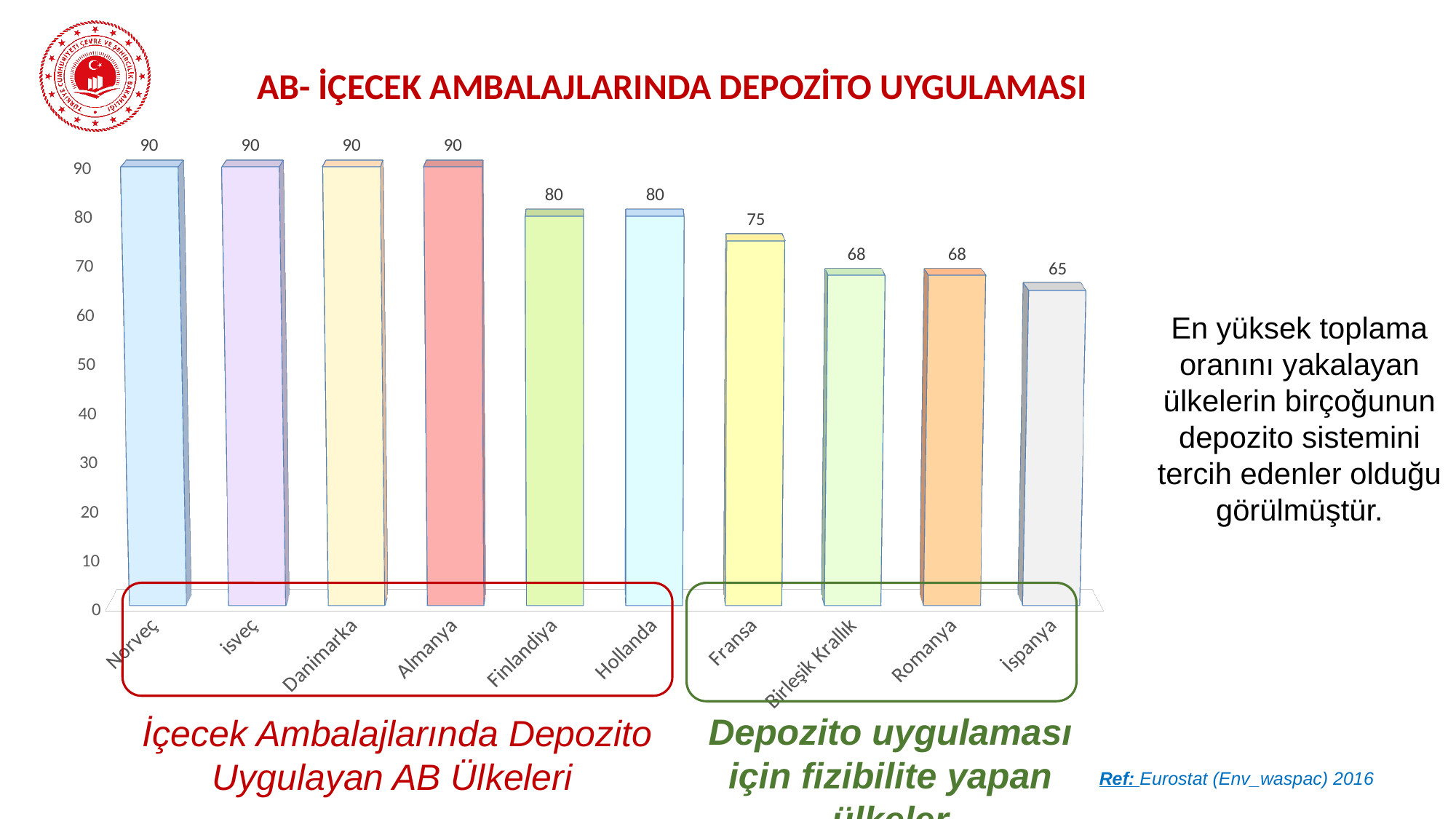

AB- İÇECEK AMBALAJLARINDA DEPOZİTO UYGULAMASI

[unsupported chart]

En yüksek toplama oranını yakalayan ülkelerin birçoğunun
depozito sistemini tercih edenler olduğu görülmüştür.

Depozito uygulaması için fizibilite yapan ülkeler
İçecek Ambalajlarında Depozito Uygulayan AB Ülkeleri
 Ref: Eurostat (Env_waspac) 2016